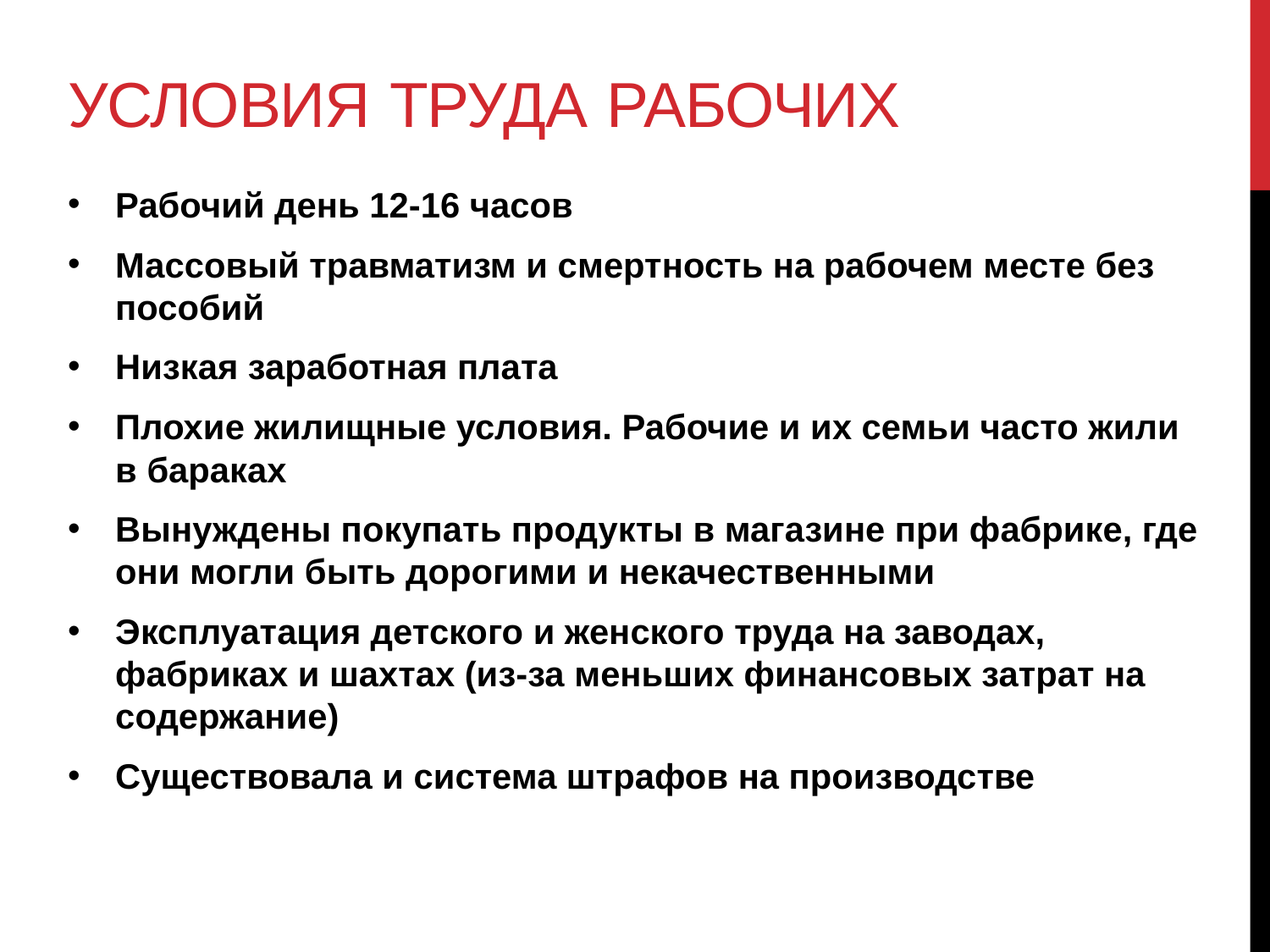

# Условия труда рабочих
Рабочий день 12-16 часов
Массовый травматизм и смертность на рабочем месте без пособий
Низкая заработная плата
Плохие жилищные условия. Рабочие и их семьи часто жили в бараках
Вынуждены покупать продукты в магазине при фабрике, где они могли быть дорогими и некачественными
Эксплуатация детского и женского труда на заводах, фабриках и шахтах (из-за меньших финансовых затрат на содержание)
Существовала и система штрафов на производстве